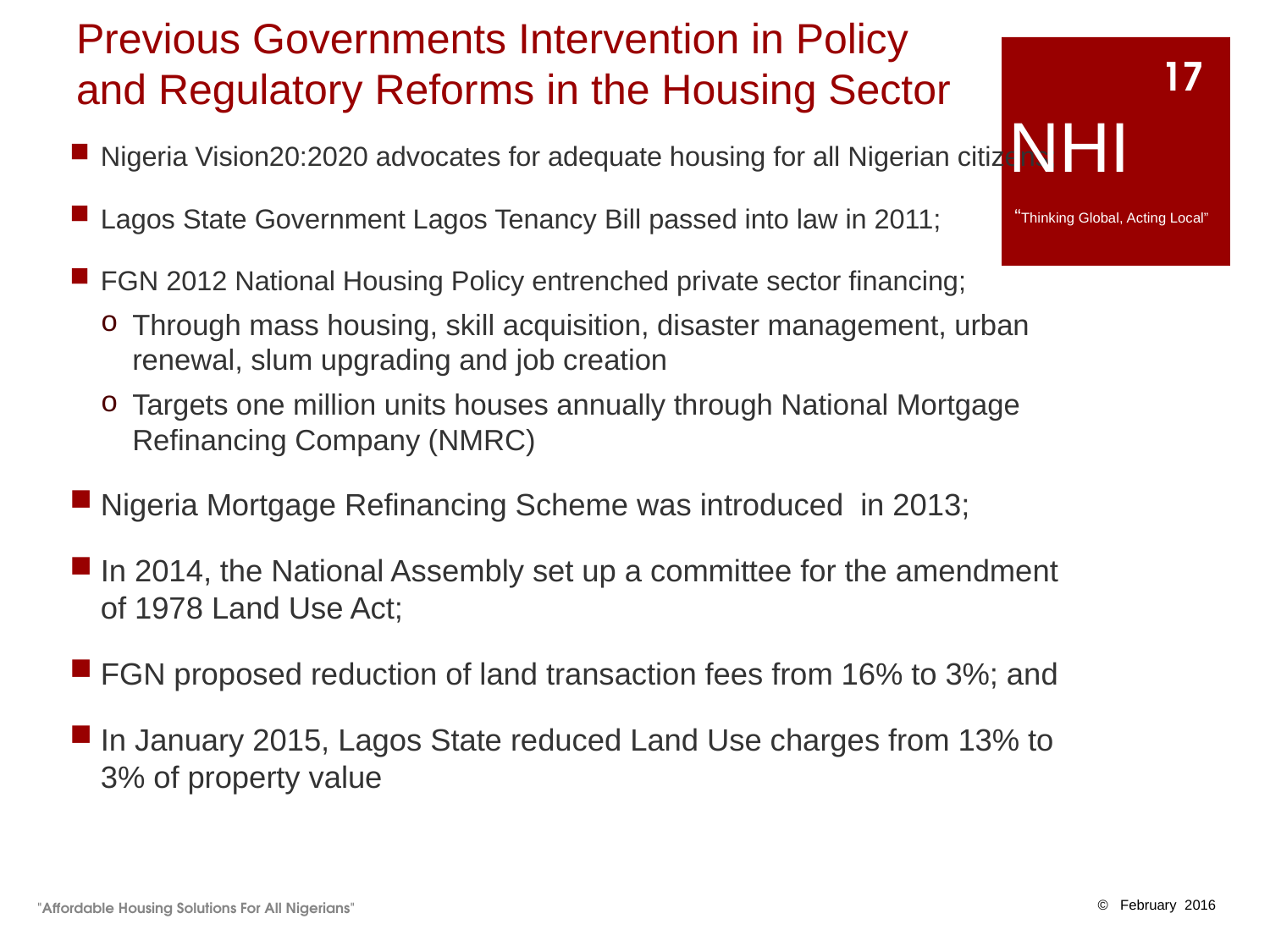

17
# Previous Governments Intervention in Policy and Regulatory Reforms in the Housing Sector
NHI

 “Thinking Global, Acting Local”

Nigeria Vision20:2020 advocates for adequate housing for all Nigerian citizens;
Lagos State Government Lagos Tenancy Bill passed into law in 2011;
FGN 2012 National Housing Policy entrenched private sector financing;
Through mass housing, skill acquisition, disaster management, urban renewal, slum upgrading and job creation
Targets one million units houses annually through National Mortgage Refinancing Company (NMRC)
Nigeria Mortgage Refinancing Scheme was introduced  in 2013;
In 2014, the National Assembly set up a committee for the amendment of 1978 Land Use Act;
FGN proposed reduction of land transaction fees from 16% to 3%; and
In January 2015, Lagos State reduced Land Use charges from 13% to 3% of property value

"Affordable Housing Solutions For All Nigerians"
©   February  2016